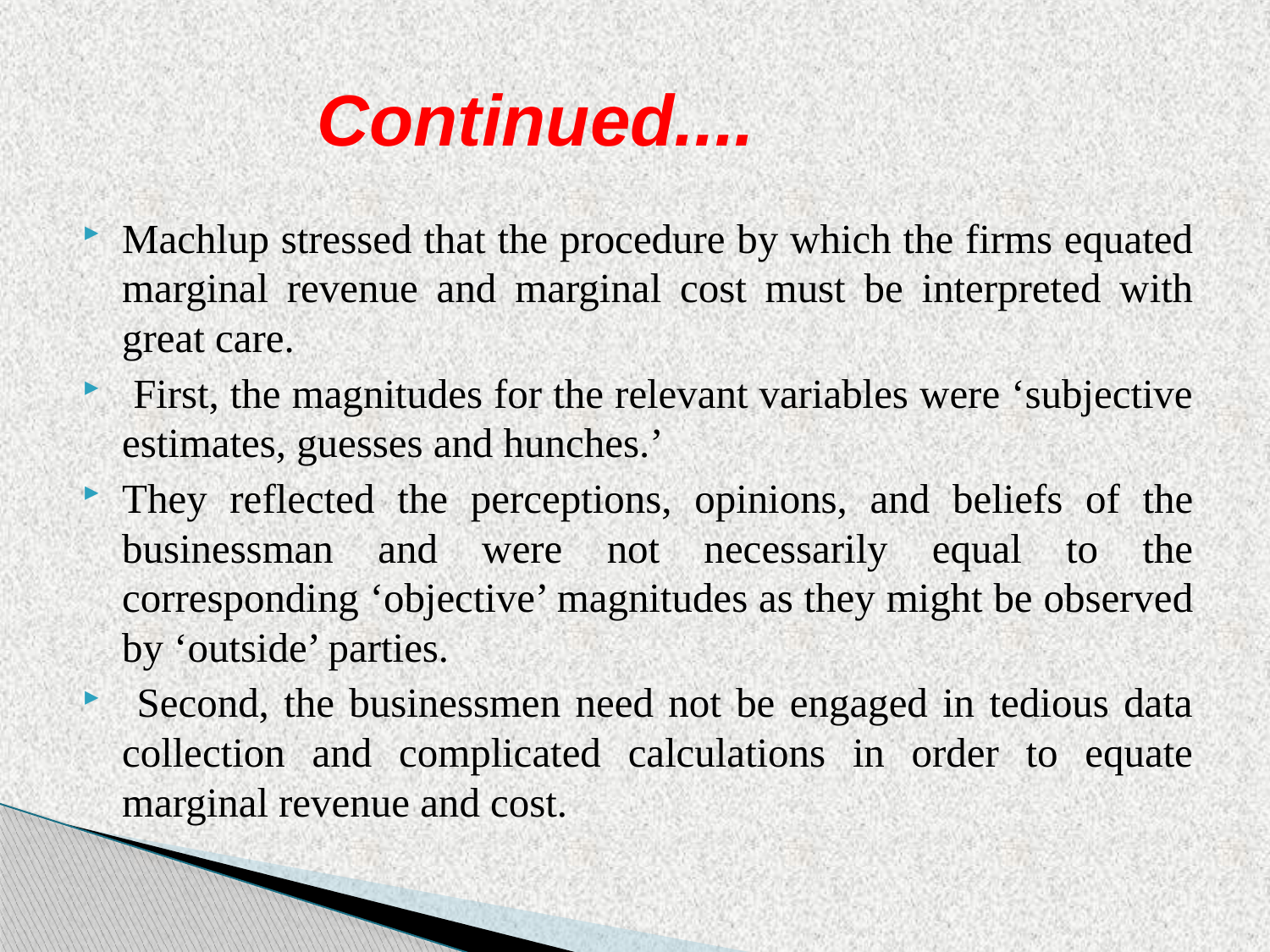

# Continued....
Machlup stressed that the procedure by which the firms equated marginal revenue and marginal cost must be interpreted with great care.
 First, the magnitudes for the relevant variables were ‘subjective estimates, guesses and hunches.’
They reflected the perceptions, opinions, and beliefs of the businessman and were not necessarily equal to the corresponding ‘objective’ magnitudes as they might be observed by ‘outside’ parties.
 Second, the businessmen need not be engaged in tedious data collection and complicated calculations in order to equate marginal revenue and cost.